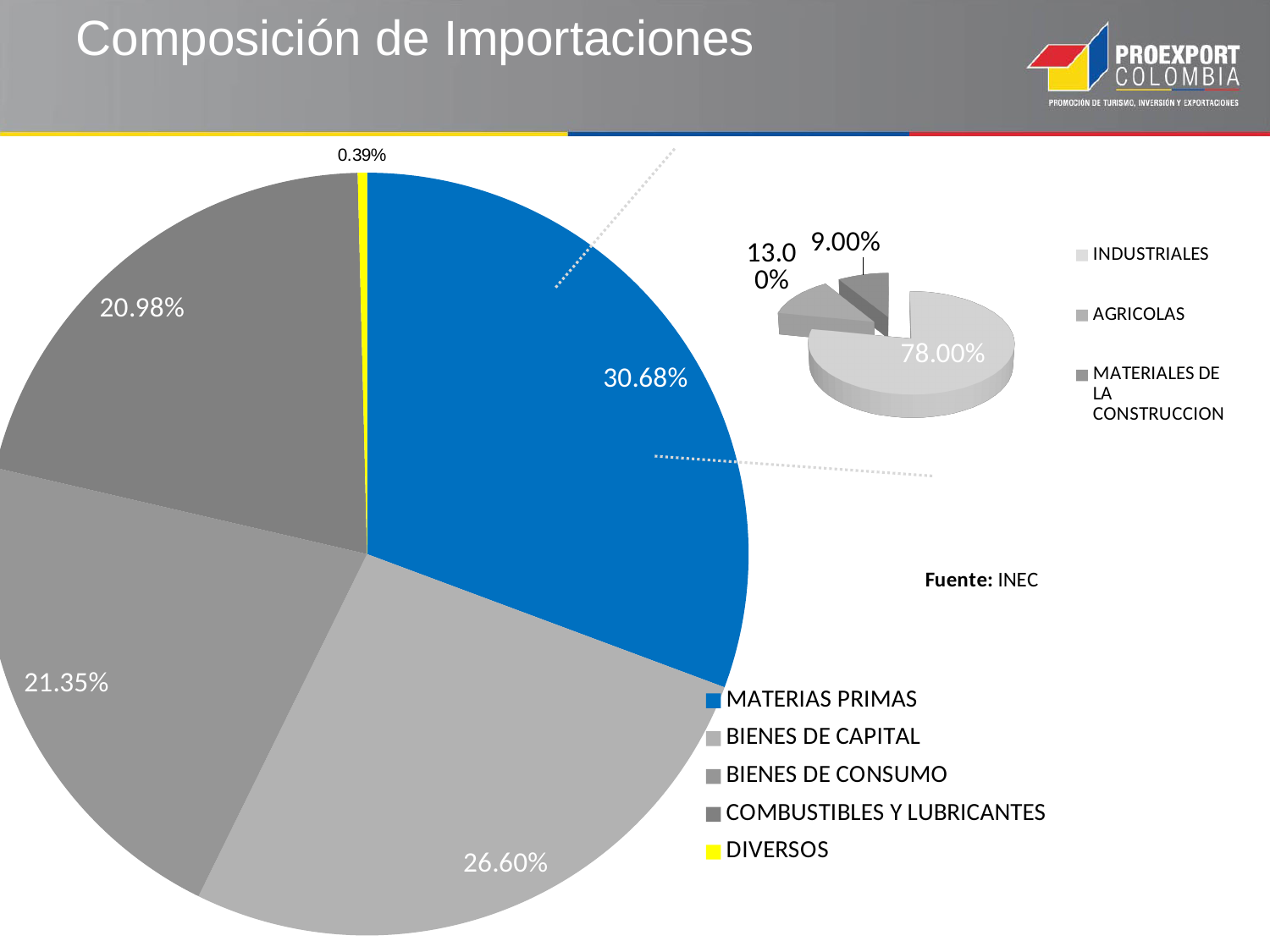

# Composición de Importaciones

### Chart

| Category |  |
|---|---|
| MATERIAS PRIMAS | 0.3068000000000016 |
| BIENES DE CAPITAL | 0.266 |
| BIENES DE CONSUMO | 0.2135000000000004 |
| COMBUSTIBLES Y LUBRICANTES | 0.20979000000000075 |
| DIVERSOS | 0.003900000000000013 |

[unsupported chart]